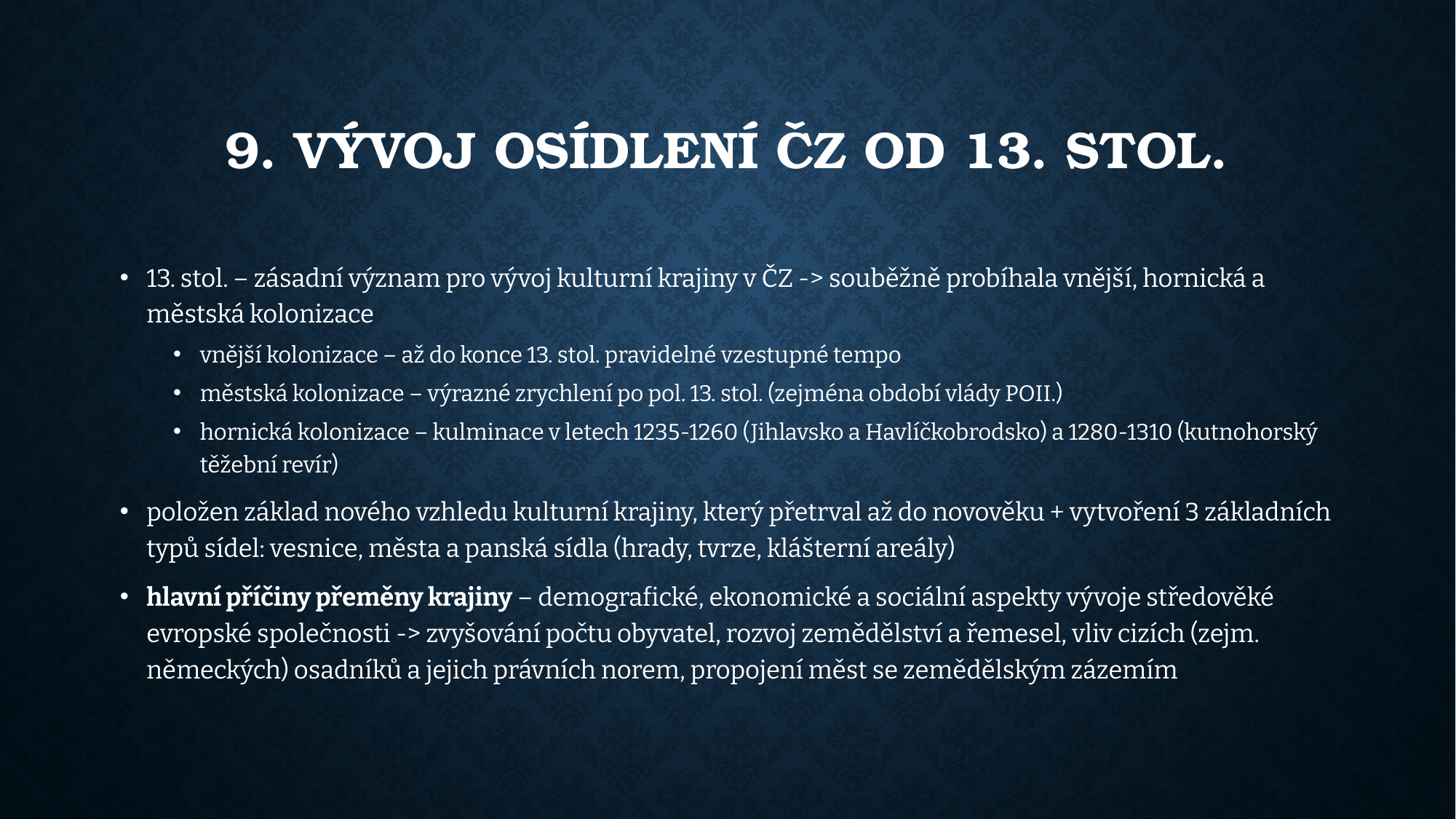

# 9. vývoj osídlení ČZ od 13. stol.
13. stol. – zásadní význam pro vývoj kulturní krajiny v ČZ -> souběžně probíhala vnější, hornická a městská kolonizace
vnější kolonizace – až do konce 13. stol. pravidelné vzestupné tempo
městská kolonizace – výrazné zrychlení po pol. 13. stol. (zejména období vlády POII.)
hornická kolonizace – kulminace v letech 1235-1260 (Jihlavsko a Havlíčkobrodsko) a 1280-1310 (kutnohorský těžební revír)
položen základ nového vzhledu kulturní krajiny, který přetrval až do novověku + vytvoření 3 základních typů sídel: vesnice, města a panská sídla (hrady, tvrze, klášterní areály)
hlavní příčiny přeměny krajiny – demografické, ekonomické a sociální aspekty vývoje středověké evropské společnosti -> zvyšování počtu obyvatel, rozvoj zemědělství a řemesel, vliv cizích (zejm. německých) osadníků a jejich právních norem, propojení měst se zemědělským zázemím